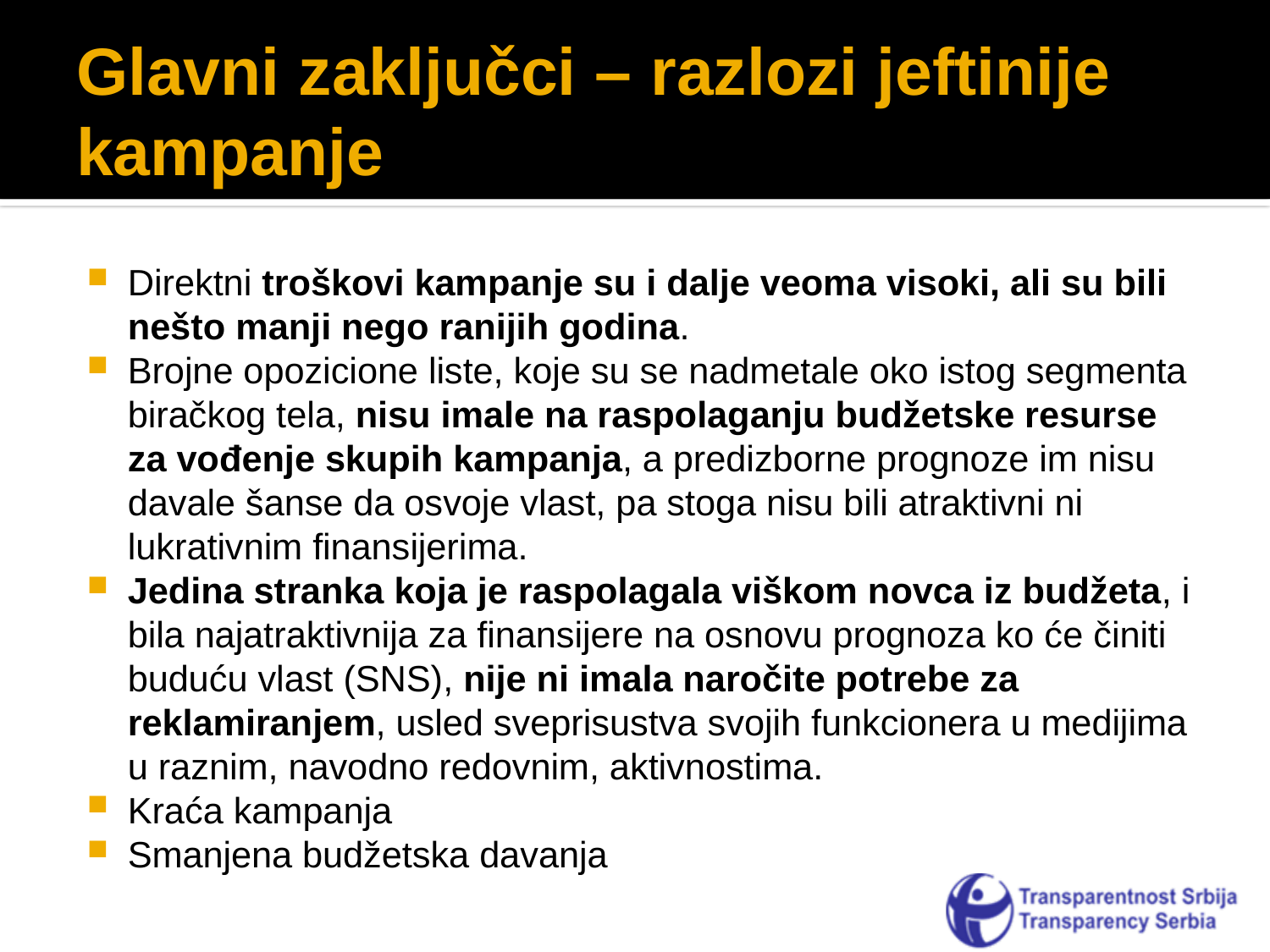

# Glavni zaključci – razlozi jeftinije kampanje
Direktni troškovi kampanje su i dalje veoma visoki, ali su bili nešto manji nego ranijih godina.
Brojne opozicione liste, koje su se nadmetale oko istog segmenta biračkog tela, nisu imale na raspolaganju budžetske resurse za vođenje skupih kampanja, a predizborne prognoze im nisu davale šanse da osvoje vlast, pa stoga nisu bili atraktivni ni lukrativnim finansijerima.
Jedina stranka koja je raspolagala viškom novca iz budžeta, i bila najatraktivnija za finansijere na osnovu prognoza ko će činiti buduću vlast (SNS), nije ni imala naročite potrebe za reklamiranjem, usled sveprisustva svojih funkcionera u medijima u raznim, navodno redovnim, aktivnostima.
Kraća kampanja
Smanjena budžetska davanja